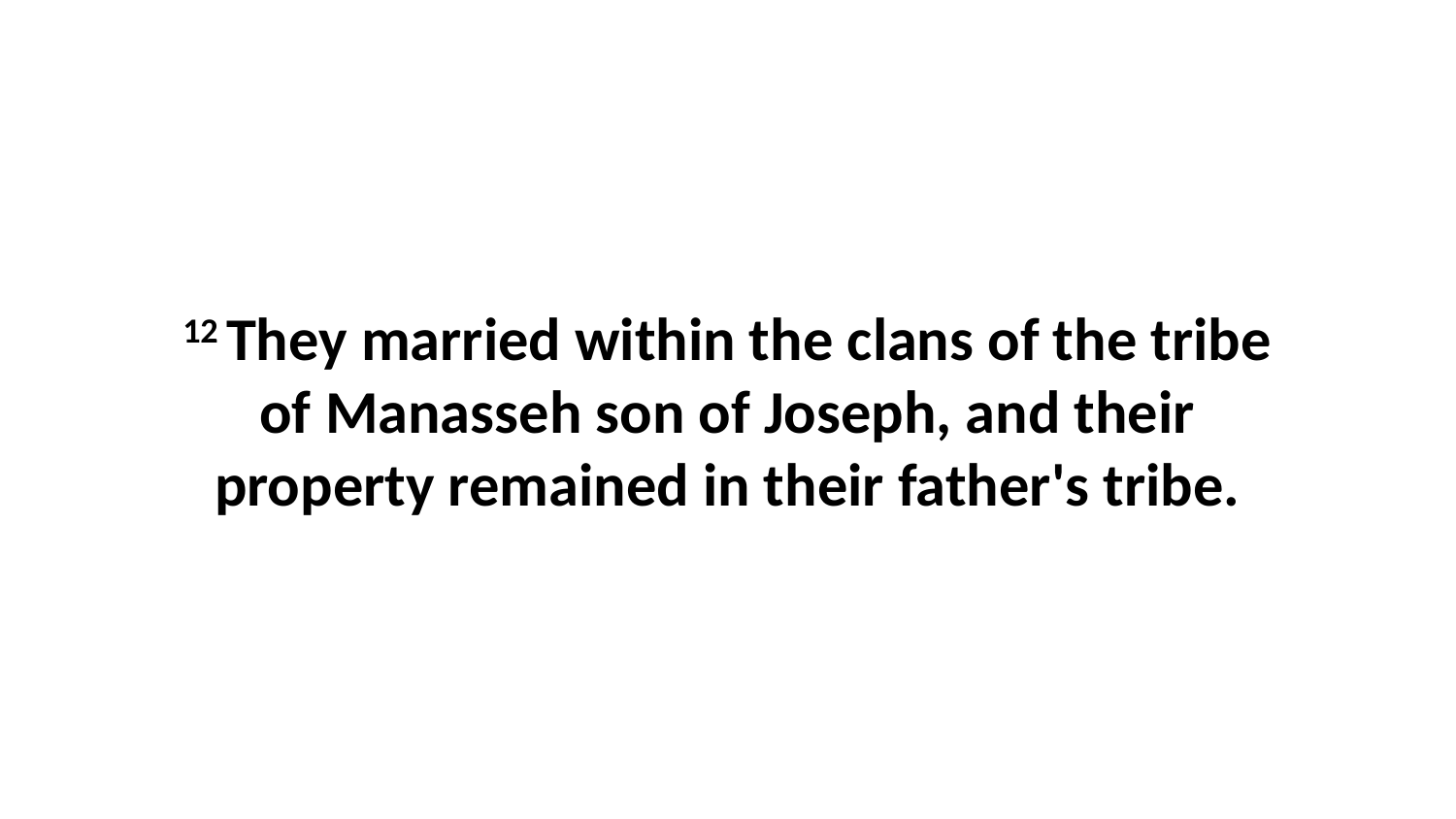

12 They married within the clans of the tribe of Manasseh son of Joseph, and their property remained in their father's tribe.